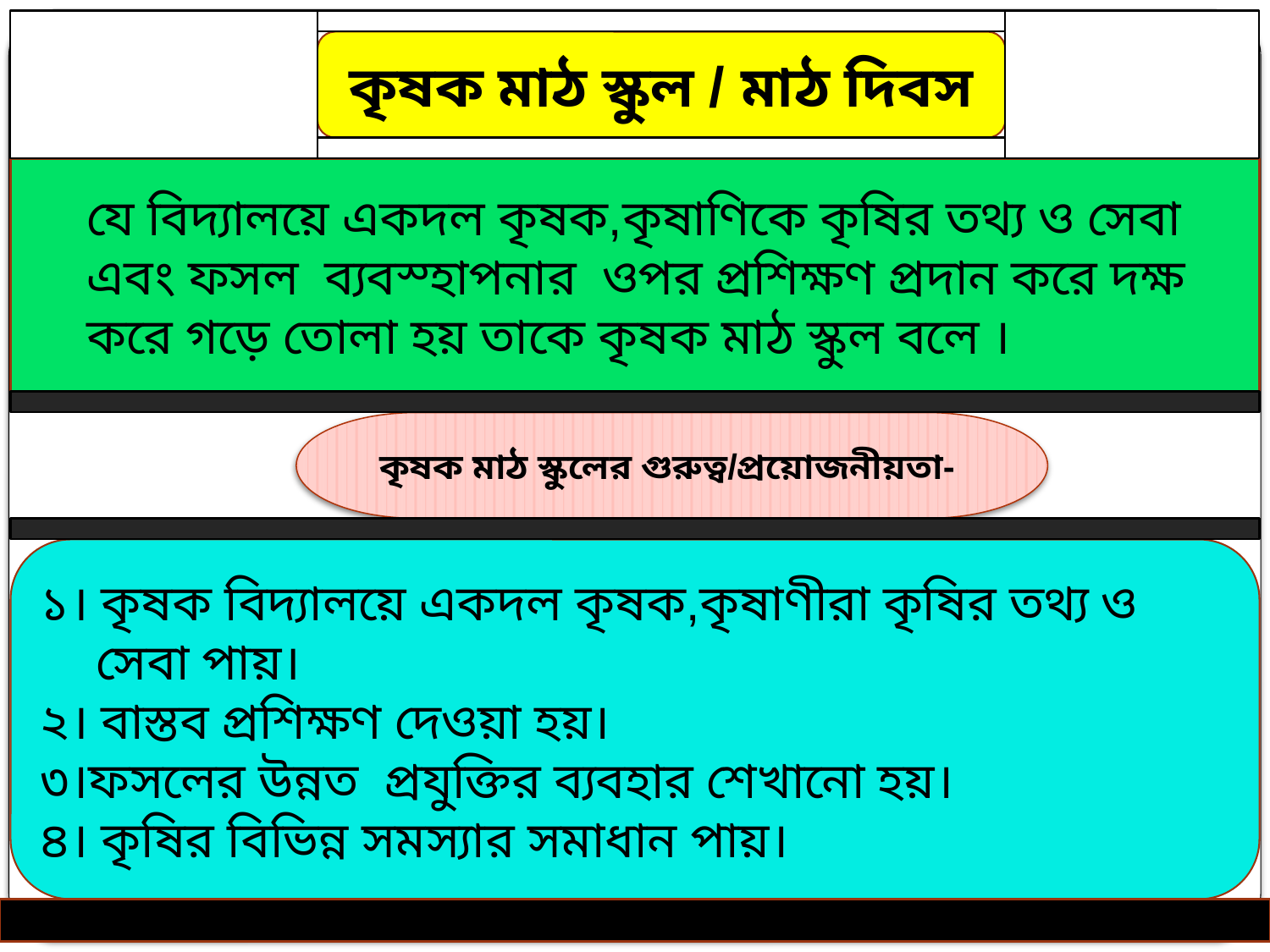

কৃষক মাঠ স্কুল / মাঠ দিবস

যে বিদ্যালয়ে একদল কৃষক,কৃষাণিকে কৃষির তথ্য ও সেবা এবং ফসল  ব্যবস্হাপনার  ওপর প্রশিক্ষণ প্রদান করে দক্ষ করে গড়ে তোলা হয় তাকে কৃষক মাঠ স্কুল বলে ।

কৃষক মাঠ স্কুলের গুরুত্ব/প্রয়োজনীয়তা-

১। কৃষক বিদ্যালয়ে একদল কৃষক,কৃষাণীরা কৃষির তথ্য ও সেবা পায়।
২। বাস্তব প্রশিক্ষণ দেওয়া হয়।
৩।ফসলের উন্নত  প্রযুক্তির ব্যবহার শেখানো হয়।
৪। কৃষির বিভিন্ন সমস্যার সমাধান পায়।